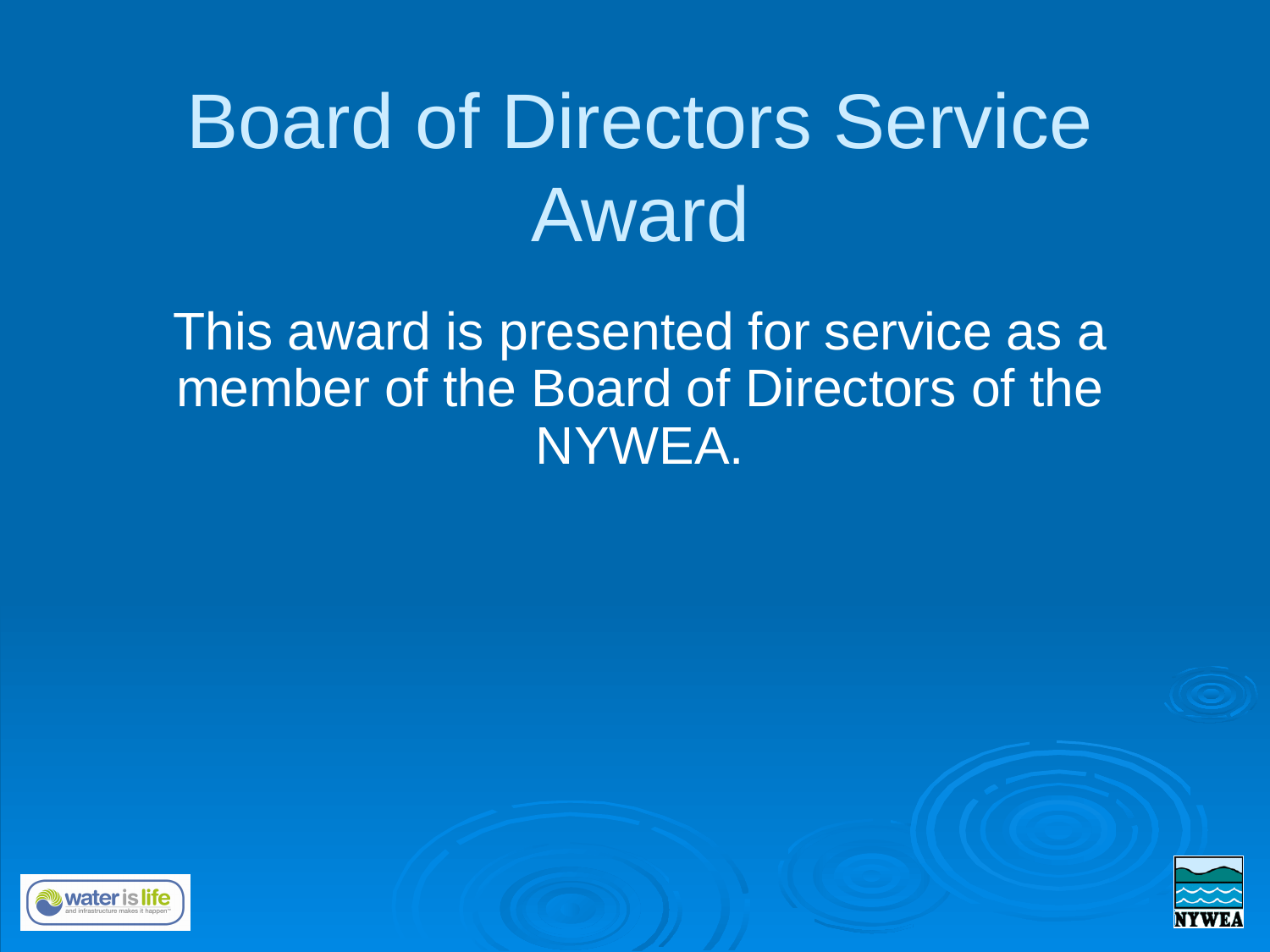

# Board of Directors Service Award
This award is presented for service as a member of the Board of Directors of the NYWEA.